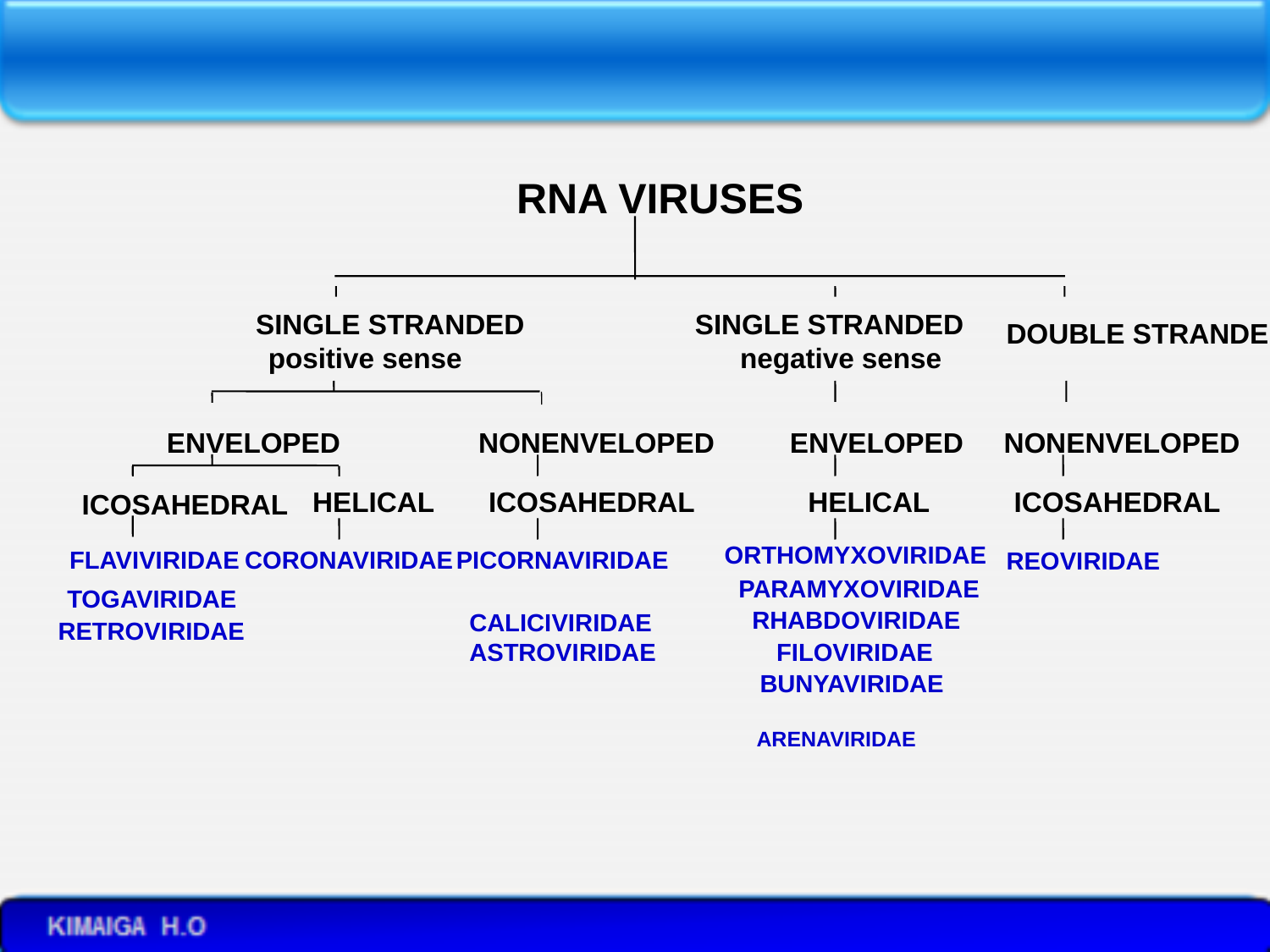

RNA VIRUSES

SINGLE STRANDED
SINGLE STRANDED
DOUBLE STRANDED
positive sense
negative sense

ENVELOPED
NONENVELOPED
ENVELOPED
NONENVELOPED

HELICAL
ICOSAHEDRAL
HELICAL
ICOSAHEDRAL
ICOSAHEDRAL

ORTHOMYXOVIRIDAE
FLAVIVIRIDAE
CORONAVIRIDAE
PICORNAVIRIDAE
REOVIRIDAE
PARAMYXOVIRIDAE
TOGAVIRIDAE
RHABDOVIRIDAE
CALICIVIRIDAE
ASTROVIRIDAE
RETROVIRIDAE
FILOVIRIDAE
BUNYAVIRIDAE
ARENAVIRIDAE